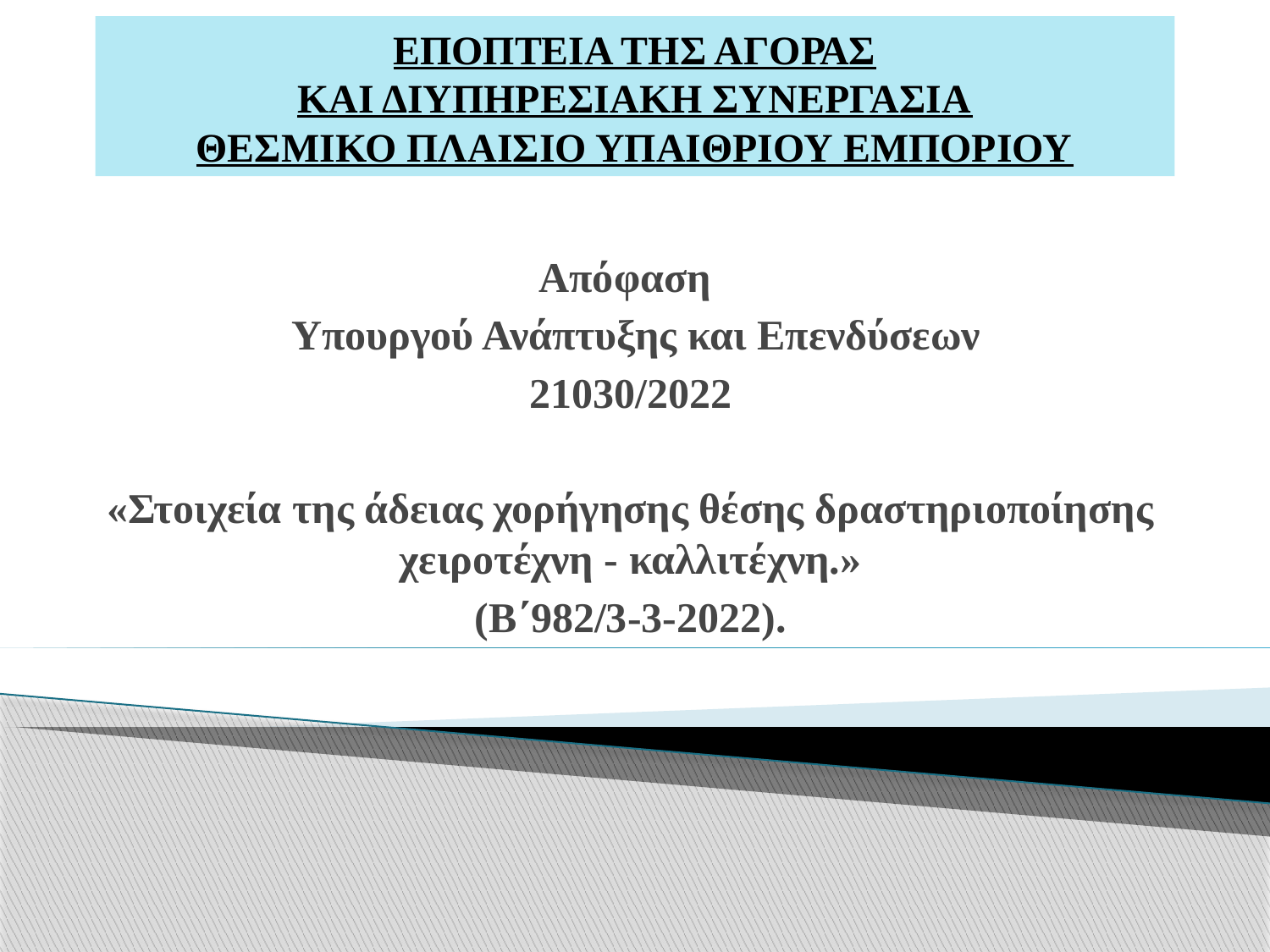

# ΕΠΟΠΤΕΙΑ ΤΗΣ ΑΓΟΡΑΣ ΚΑΙ ΔΙΥΠΗΡΕΣΙΑΚΗ ΣΥΝΕΡΓΑΣΙΑ ΘΕΣΜΙΚΟ ΠΛΑΙΣΙΟ ΥΠΑΙΘΡΙΟΥ ΕΜΠΟΡΙΟΥ

Απόφαση
 Υπουργού Ανάπτυξης και Επενδύσεων
 21030/2022

«Στοιχεία της άδειας χορήγησης θέσης δραστηριοποίησης χειροτέχνη - καλλιτέχνη.»
(Β΄982/3-3-2022).